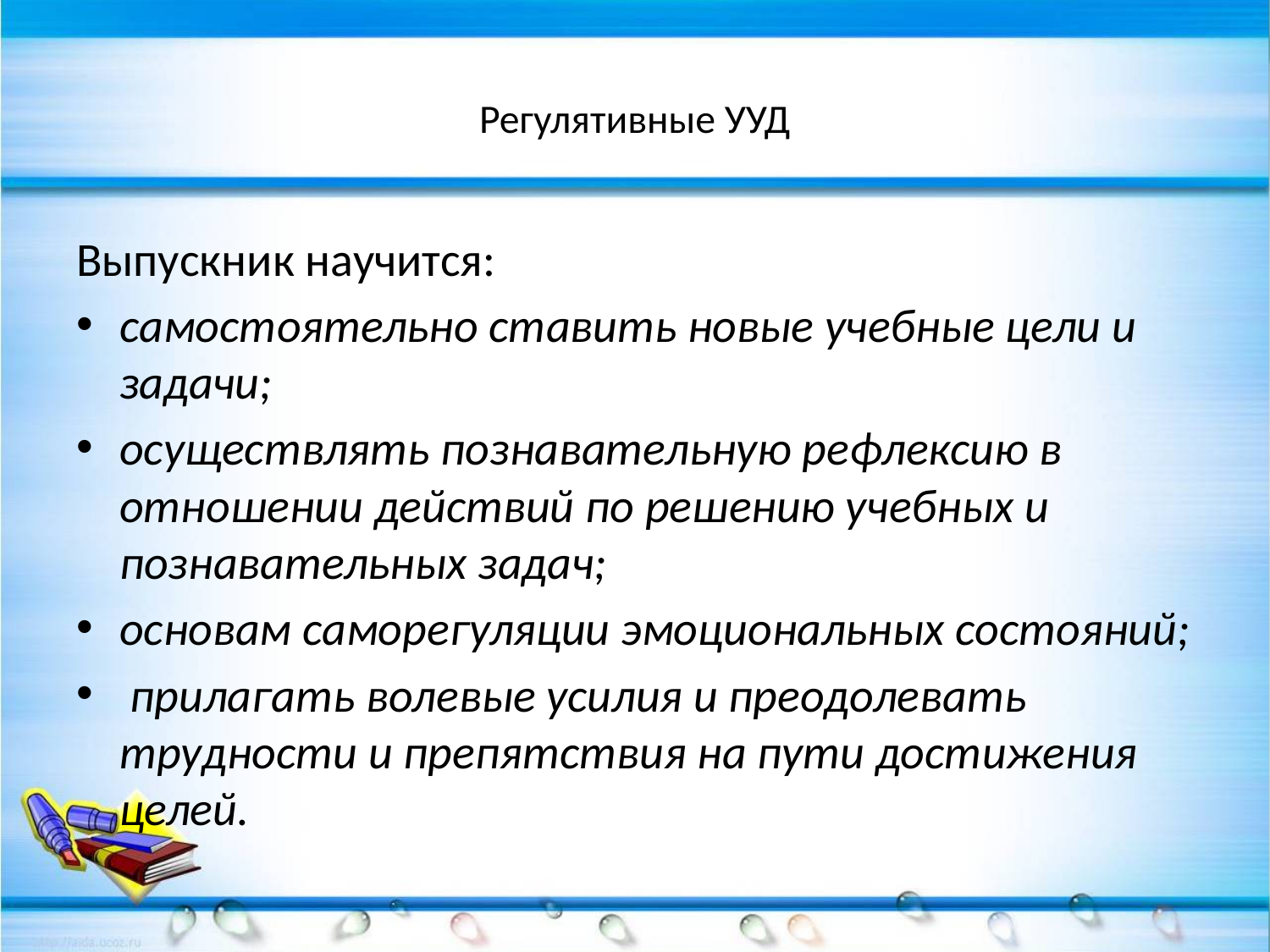

# Регулятивные УУД
Выпускник научится:
самостоятельно ставить новые учебные цели и задачи;
осуществлять познавательную рефлексию в отношении действий по решению учебных и познавательных задач;
основам саморегуляции эмоциональных состояний;
 прилагать волевые усилия и преодолевать трудности и препятствия на пути достижения целей.